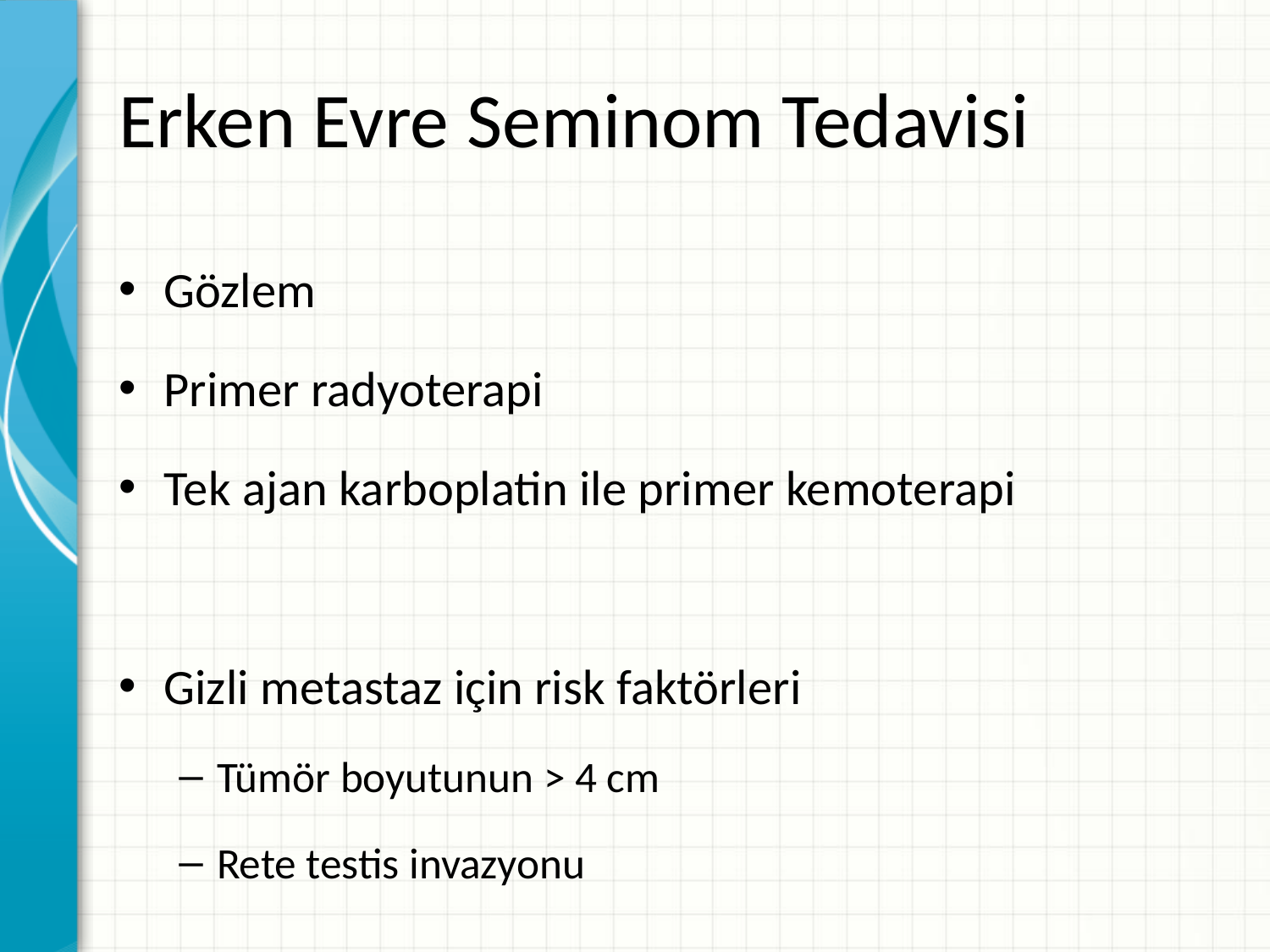

# Erken Evre Seminom Tedavisi
Gözlem
Primer radyoterapi
Tek ajan karboplatin ile primer kemoterapi

Gizli metastaz için risk faktörleri
Tümör boyutunun > 4 cm
Rete testis invazyonu